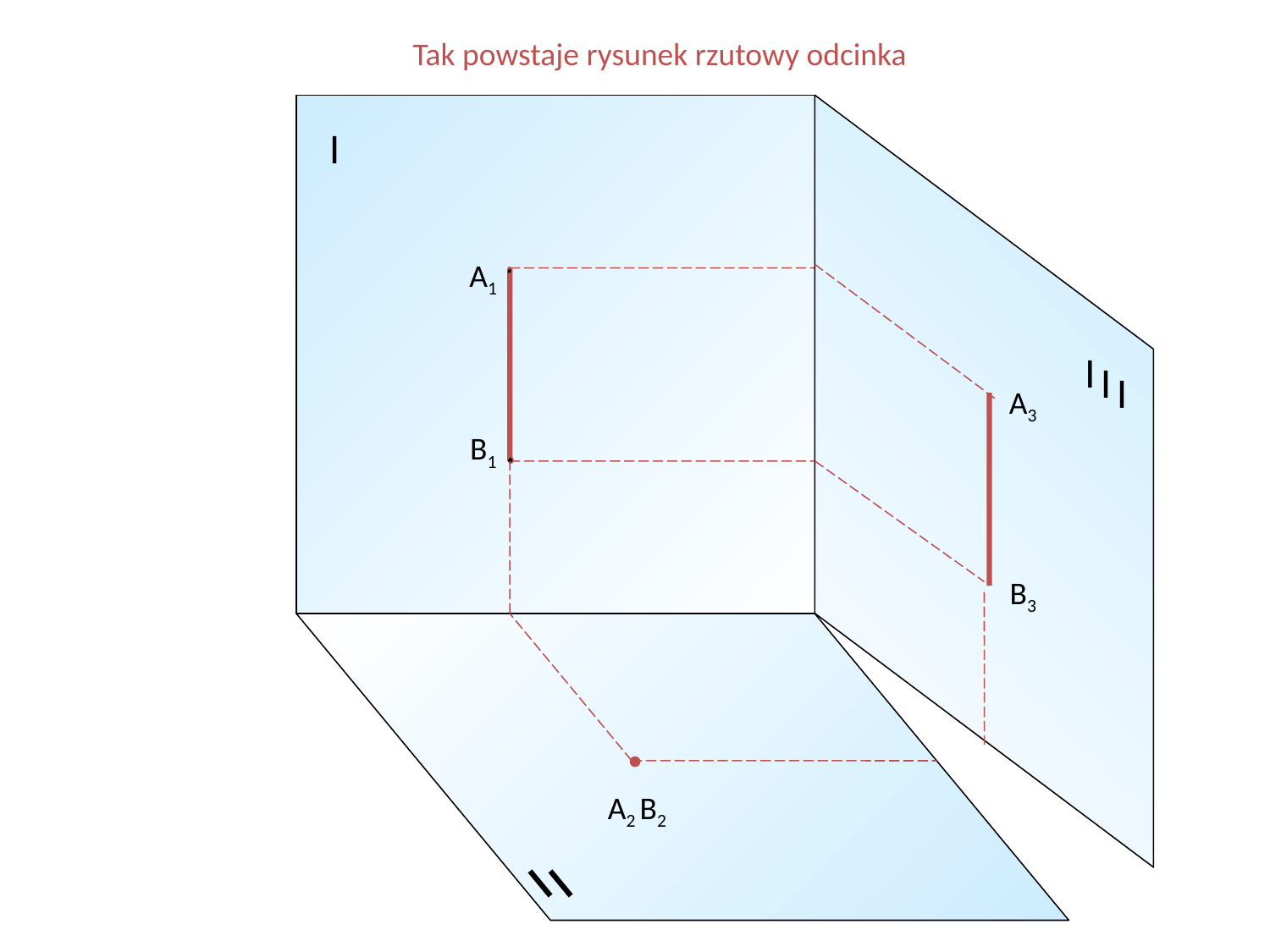

Tak powstaje rysunek rzutowy odcinka

I

A1
B1

I
I
I

A3

B3

A2 B2